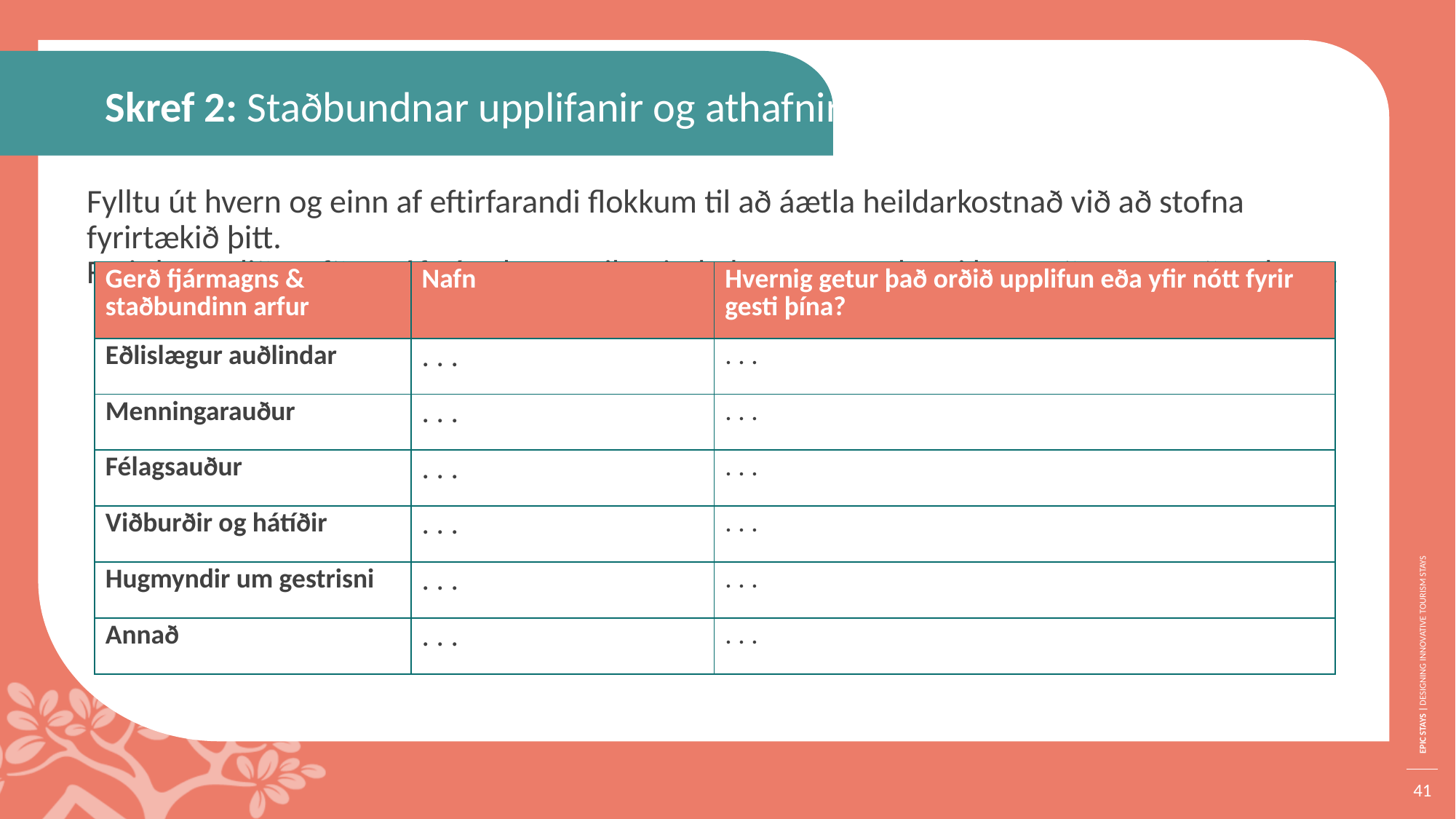

Skref 2: Staðbundnar upplifanir og athafnir
Fylltu út hvern og einn af eftirfarandi flokkum til að áætla heildarkostnað við að stofna fyrirtækið þitt.
Fyrir hvern lið, gefðu grófa áætlun og tilgreindu hvers vegna þessi kostnaður er nauðsynlegur.

| Gerð fjármagns & staðbundinn arfur | Nafn | Hvernig getur það orðið upplifun eða yfir nótt fyrir gesti þína? |
| --- | --- | --- |
| Eðlislægur auðlindar | . . . | . . . |
| Menningarauður | . . . | . . . |
| Félagsauður | . . . | . . . |
| Viðburðir og hátíðir | . . . | . . . |
| Hugmyndir um gestrisni | . . . | . . . |
| Annað | . . . | . . . |
41